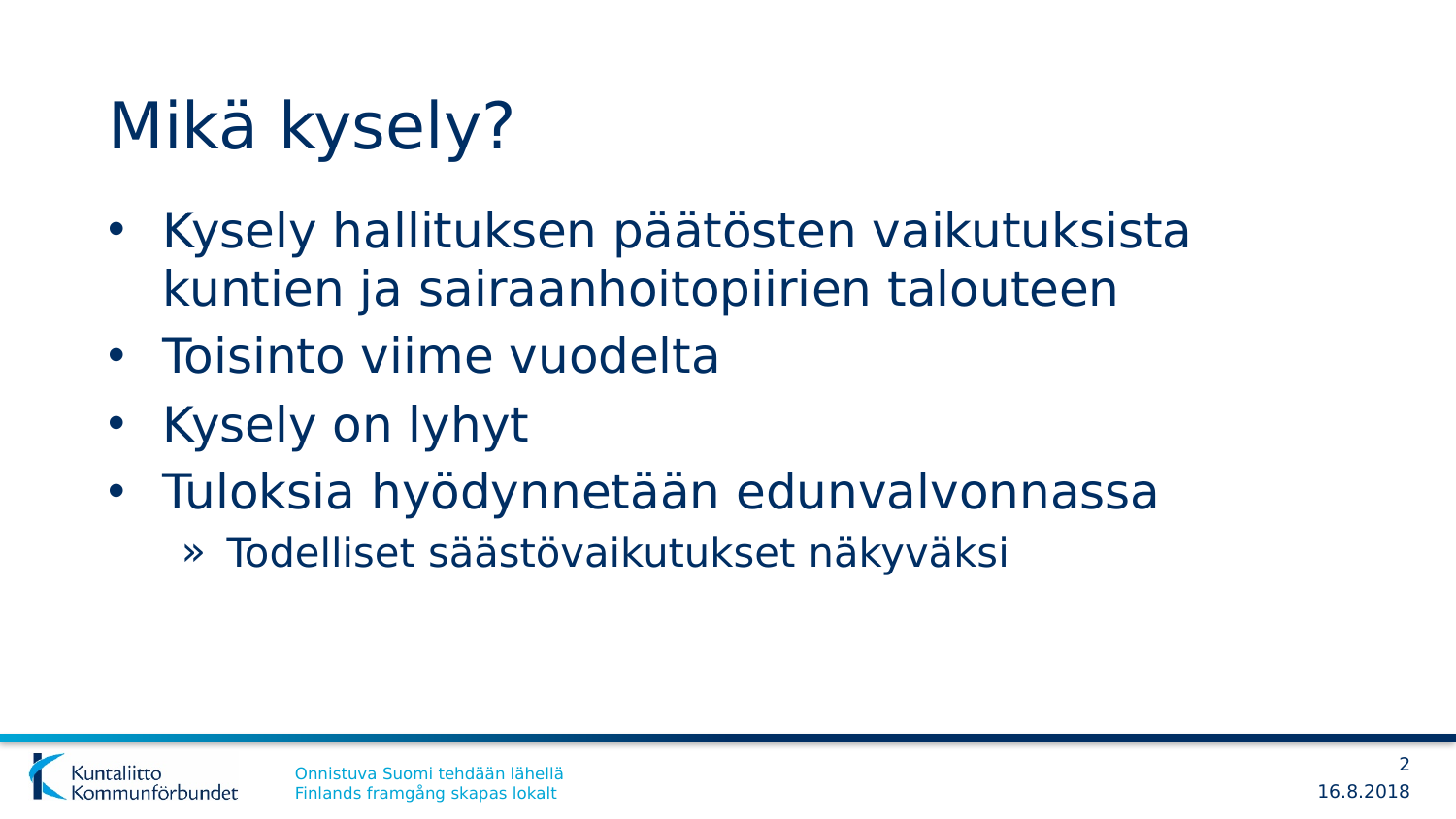

# Mikä kysely?
Kysely hallituksen päätösten vaikutuksista kuntien ja sairaanhoitopiirien talouteen
Toisinto viime vuodelta
Kysely on lyhyt
Tuloksia hyödynnetään edunvalvonnassa
Todelliset säästövaikutukset näkyväksi

2
16.8.2018